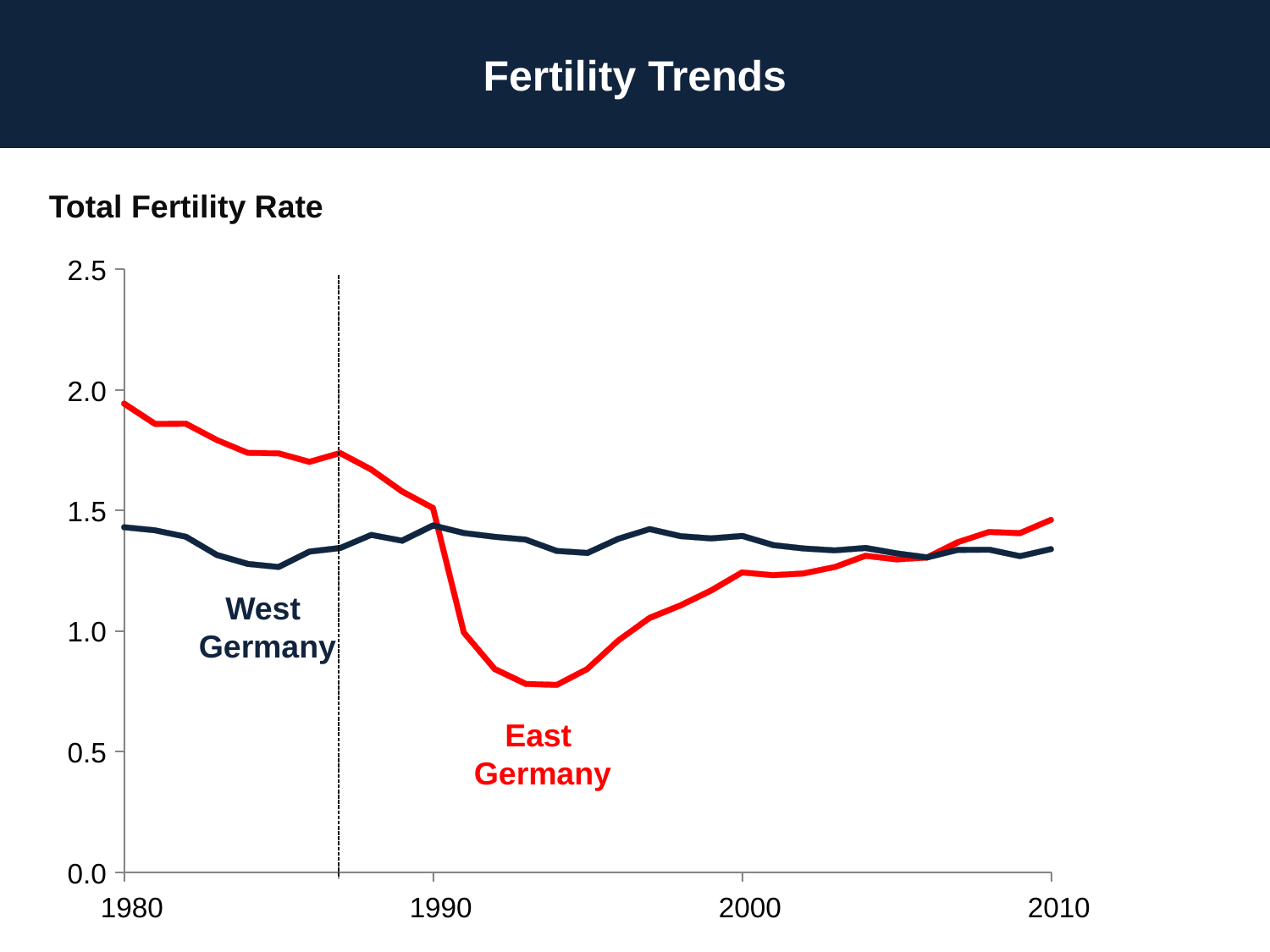

Fertility Trends
Total Fertility Rate
2.5

2.0

1.5

West
Germany
1.0
East
Germany
0.5
0.0

1980
1990
2000
2010